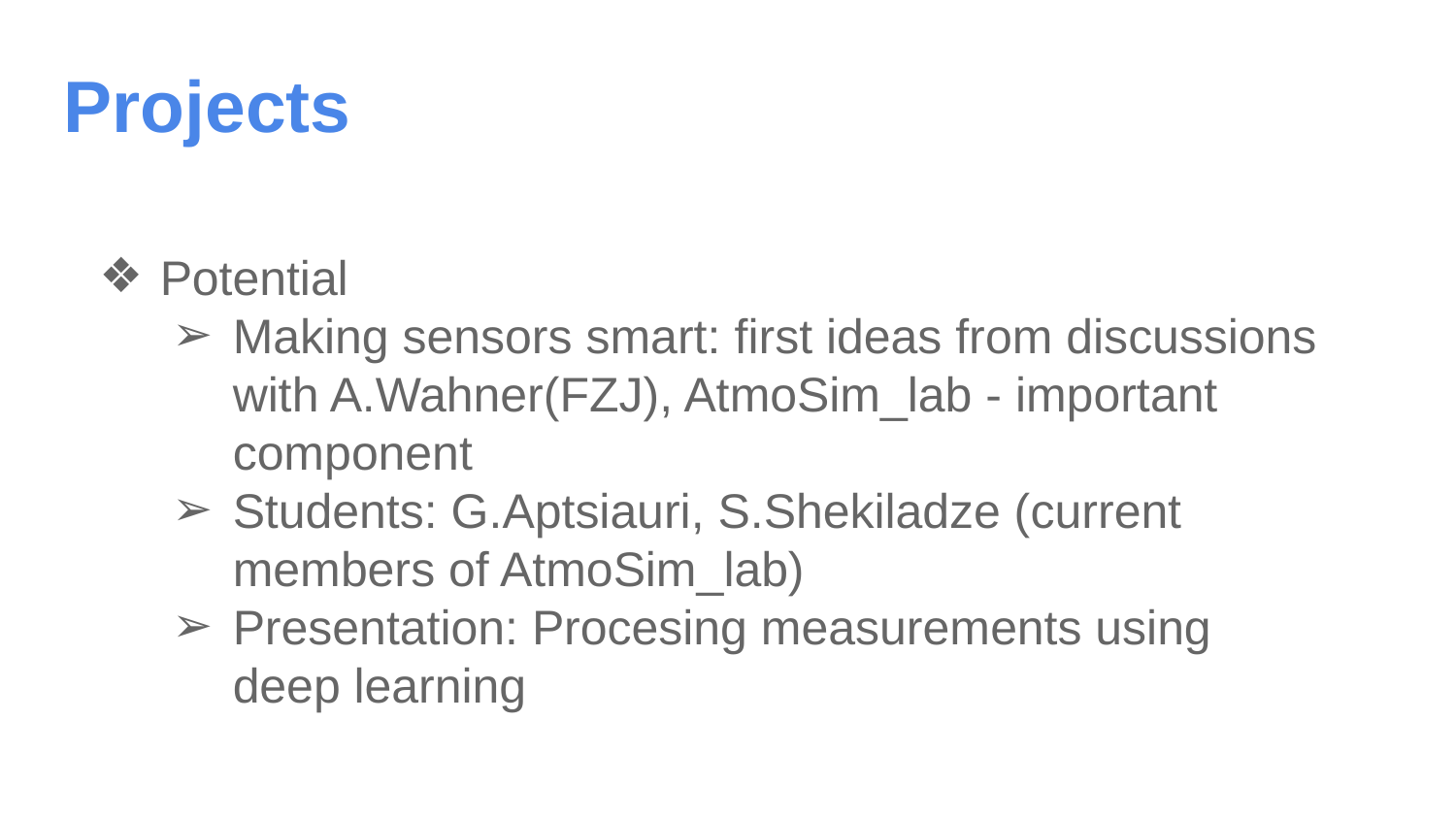

Projects
Potential
Making sensors smart: first ideas from discussions with A.Wahner(FZJ), AtmoSim_lab - important component
Students: G.Aptsiauri, S.Shekiladze (current members of AtmoSim_lab)
Presentation: Procesing measurements using deep learning